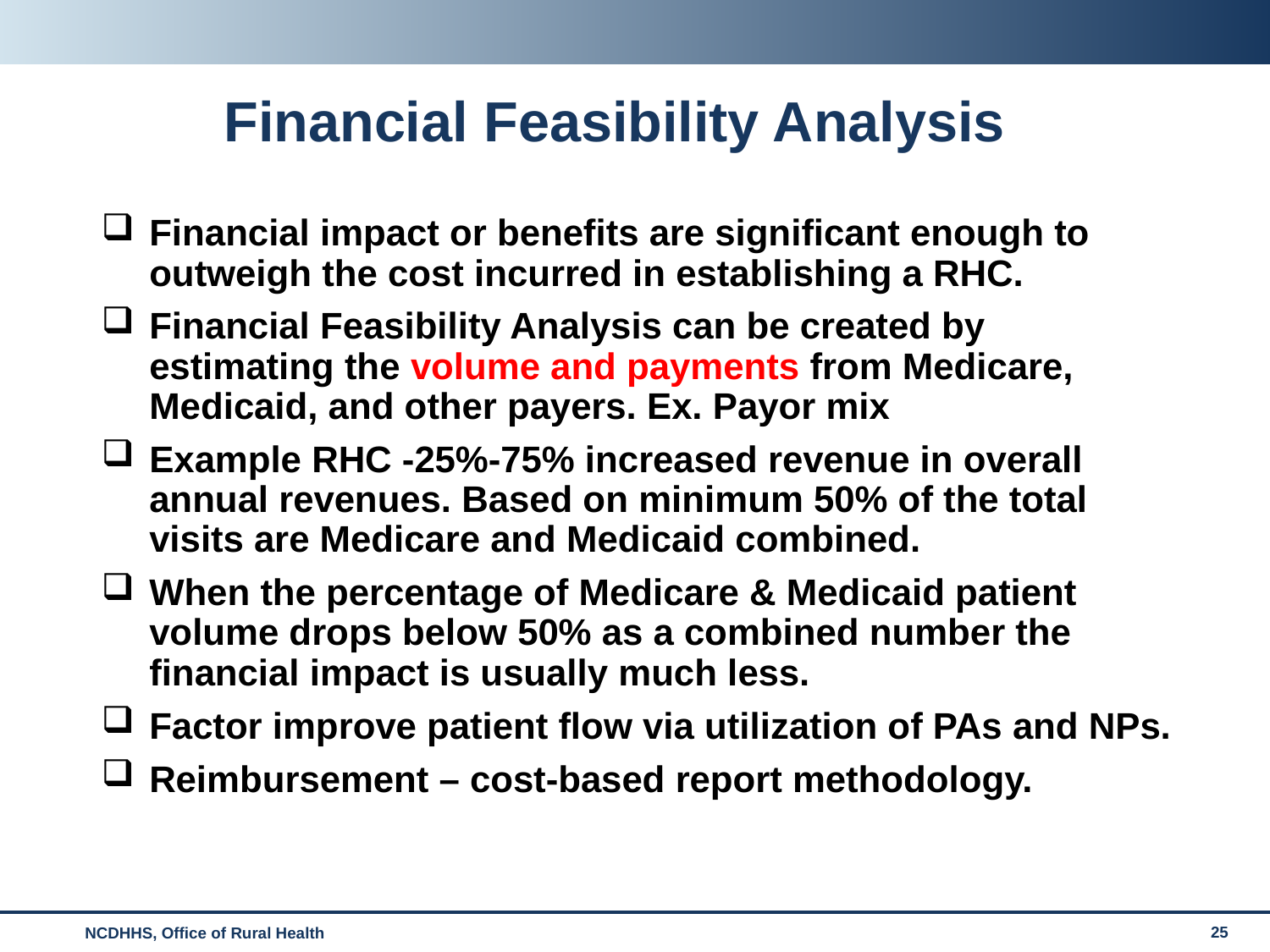

# Financial Feasibility Analysis
Financial impact or benefits are significant enough to outweigh the cost incurred in establishing a RHC.
Financial Feasibility Analysis can be created by estimating the volume and payments from Medicare, Medicaid, and other payers. Ex. Payor mix
Example RHC -25%-75% increased revenue in overall annual revenues. Based on minimum 50% of the total visits are Medicare and Medicaid combined.
When the percentage of Medicare & Medicaid patient volume drops below 50% as a combined number the financial impact is usually much less.
Factor improve patient flow via utilization of PAs and NPs.
Reimbursement – cost-based report methodology.